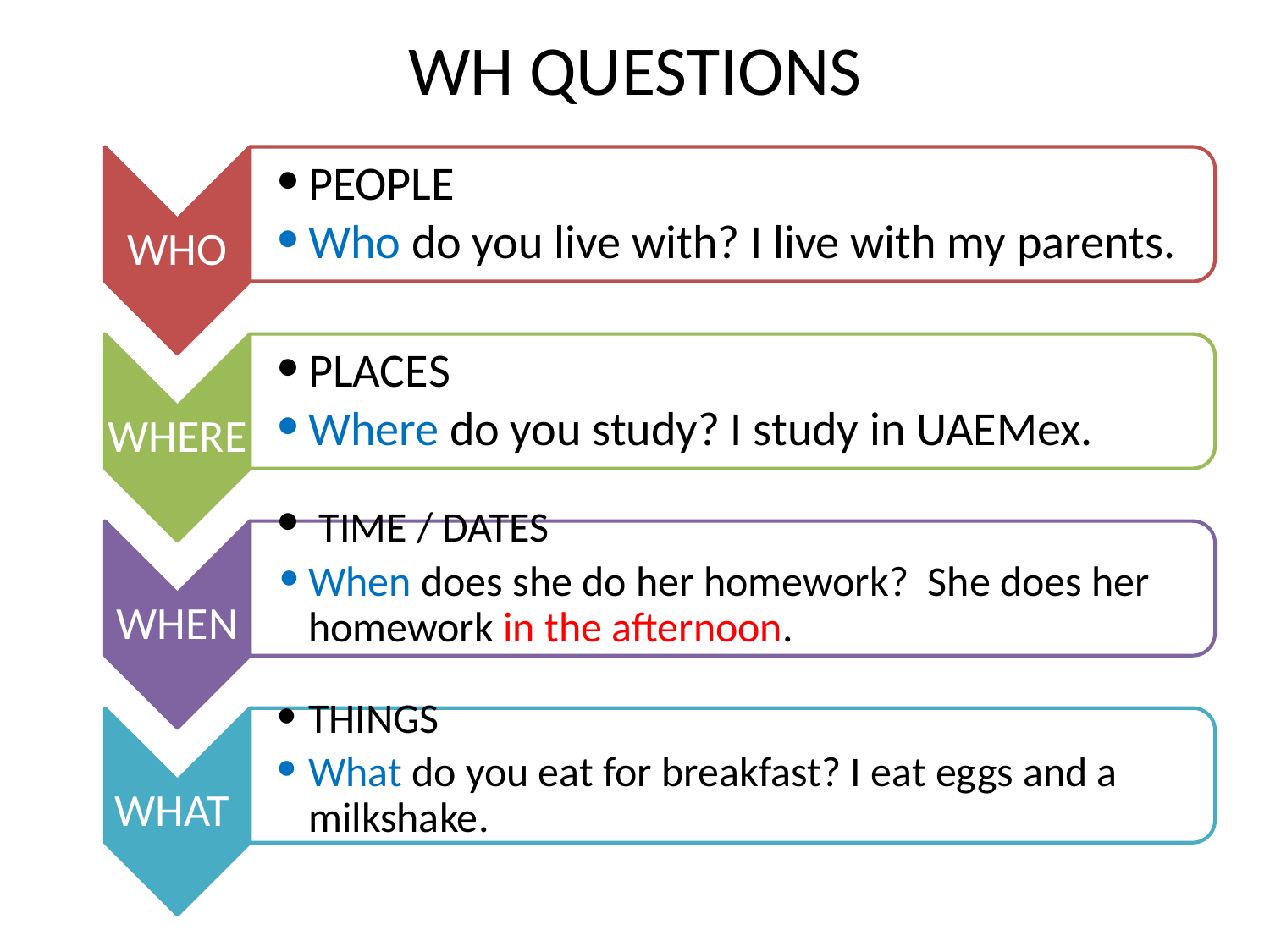

# WH QUESTIONS

PEOPLE
Who do you live with? I live with my parents.

WHO

PLACES
Where do you study? I study in UAEMex.

WHERE
 TIME / DATES
When does she do her homework?  She does her homework in the afternoon.

WHEN
THINGS
What do you eat for breakfast? I eat eggs and a milkshake.

WHAT